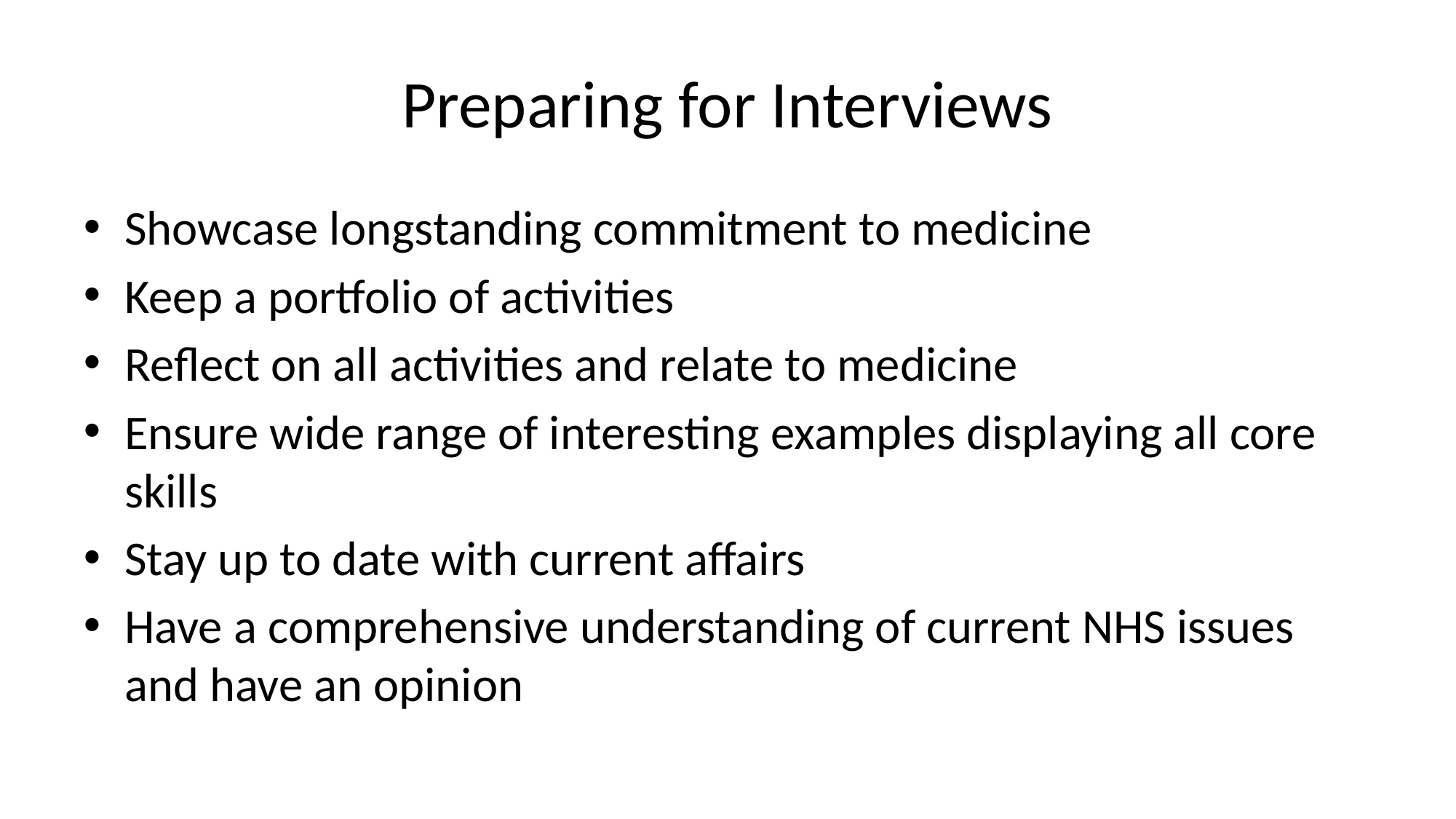

# Preparing for Interviews
Showcase longstanding commitment to medicine
Keep a portfolio of activities
Reflect on all activities and relate to medicine
Ensure wide range of interesting examples displaying all core skills
Stay up to date with current affairs
Have a comprehensive understanding of current NHS issues and have an opinion